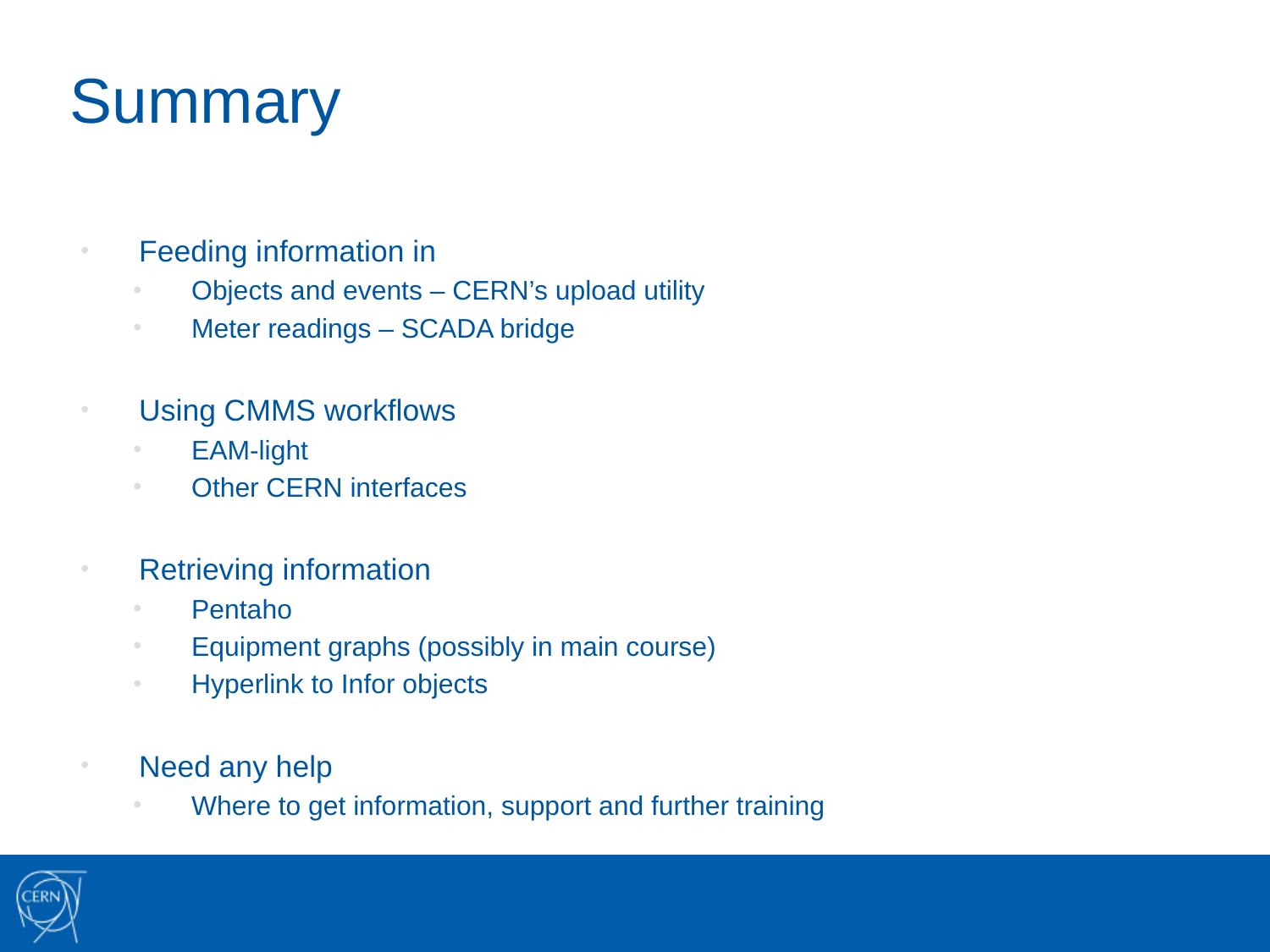

# Summary

Feeding information in
Objects and events – CERN’s upload utility
Meter readings – SCADA bridge

Using CMMS workflows
EAM-light
Other CERN interfaces

Retrieving information
Pentaho
Equipment graphs (possibly in main course)
Hyperlink to Infor objects

Need any help
Where to get information, support and further training